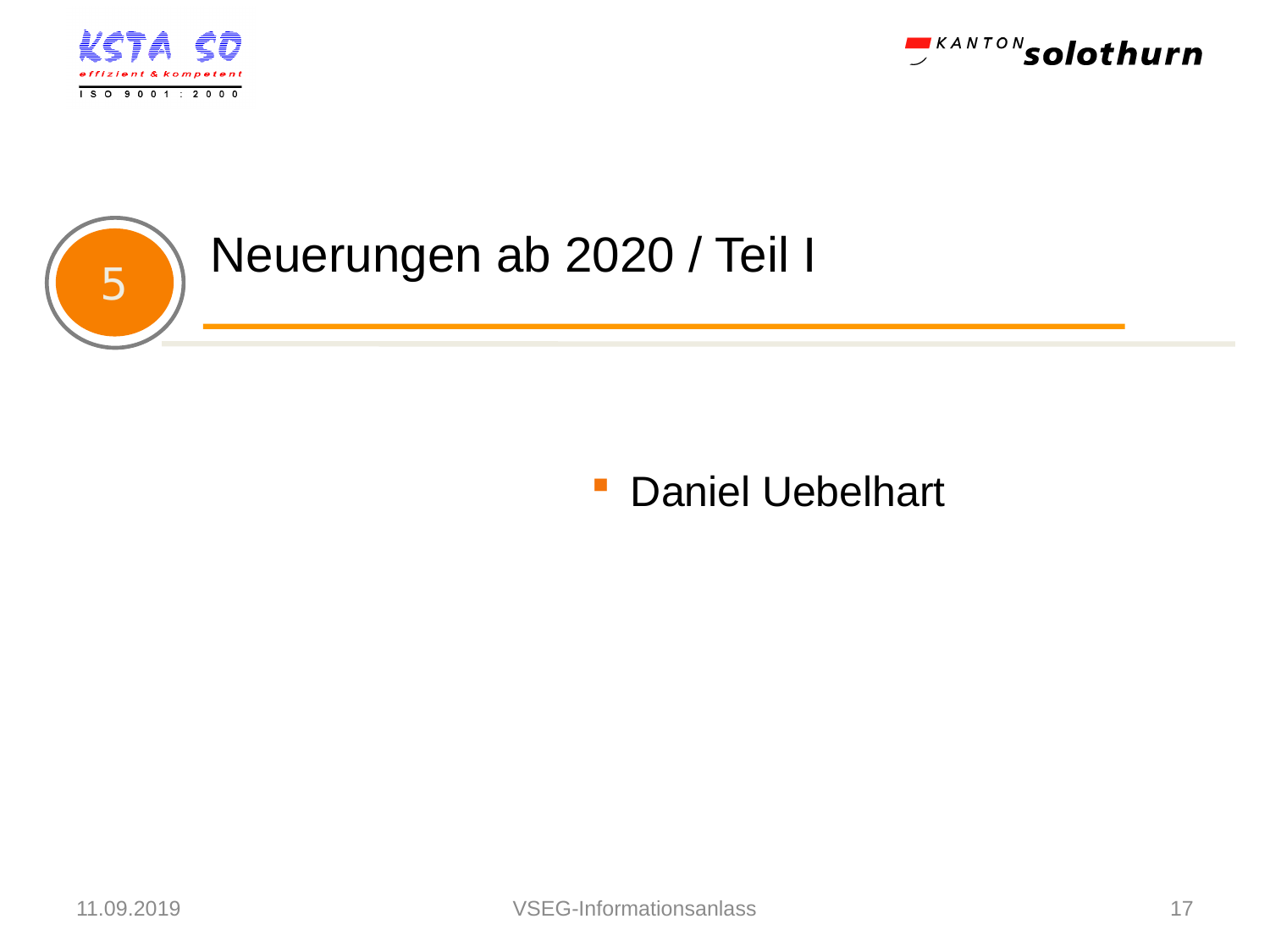

Neuerungen ab 2020 / Teil I

5
Daniel Uebelhart
11.09.2019
VSEG-Informationsanlass
17